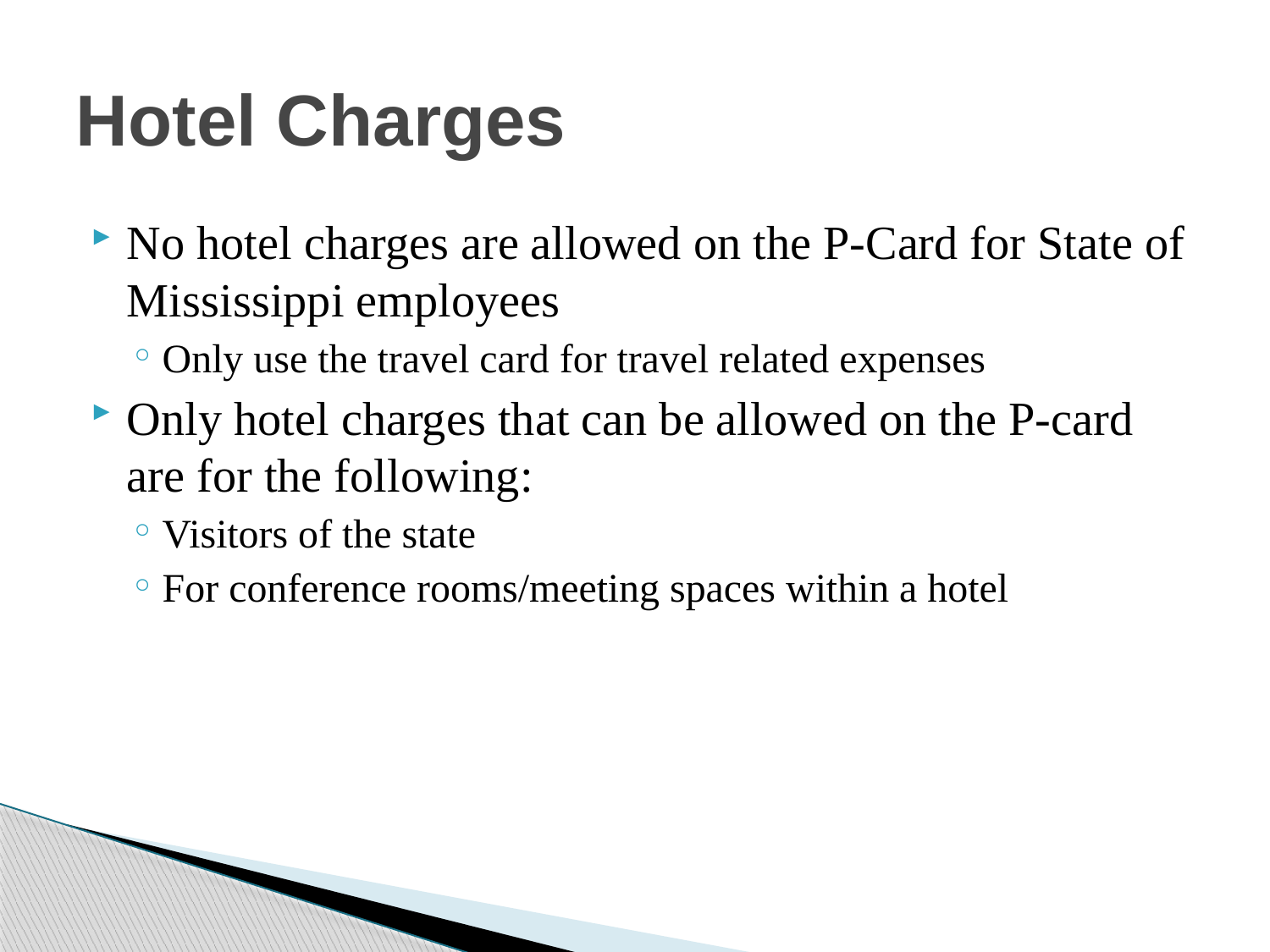

# Hotel Charges
No hotel charges are allowed on the P-Card for State of Mississippi employees
Only use the travel card for travel related expenses
Only hotel charges that can be allowed on the P-card are for the following:
Visitors of the state
For conference rooms/meeting spaces within a hotel